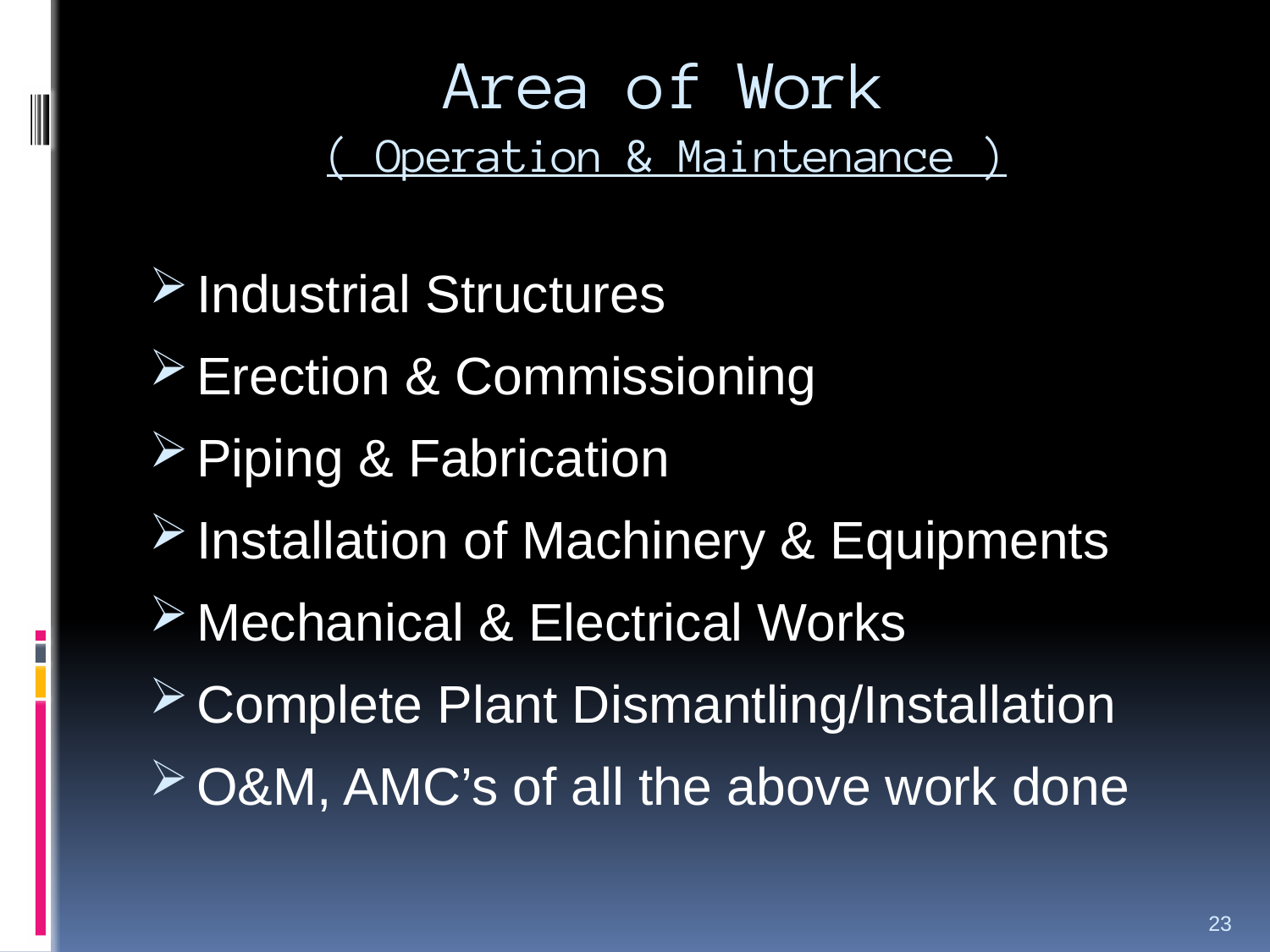

# Area of Work ( Operation & Maintenance )
Industrial Structures
Erection & Commissioning
Piping & Fabrication
Installation of Machinery & Equipments
Mechanical & Electrical Works
Complete Plant Dismantling/Installation
O&M, AMC’s of all the above work done

23